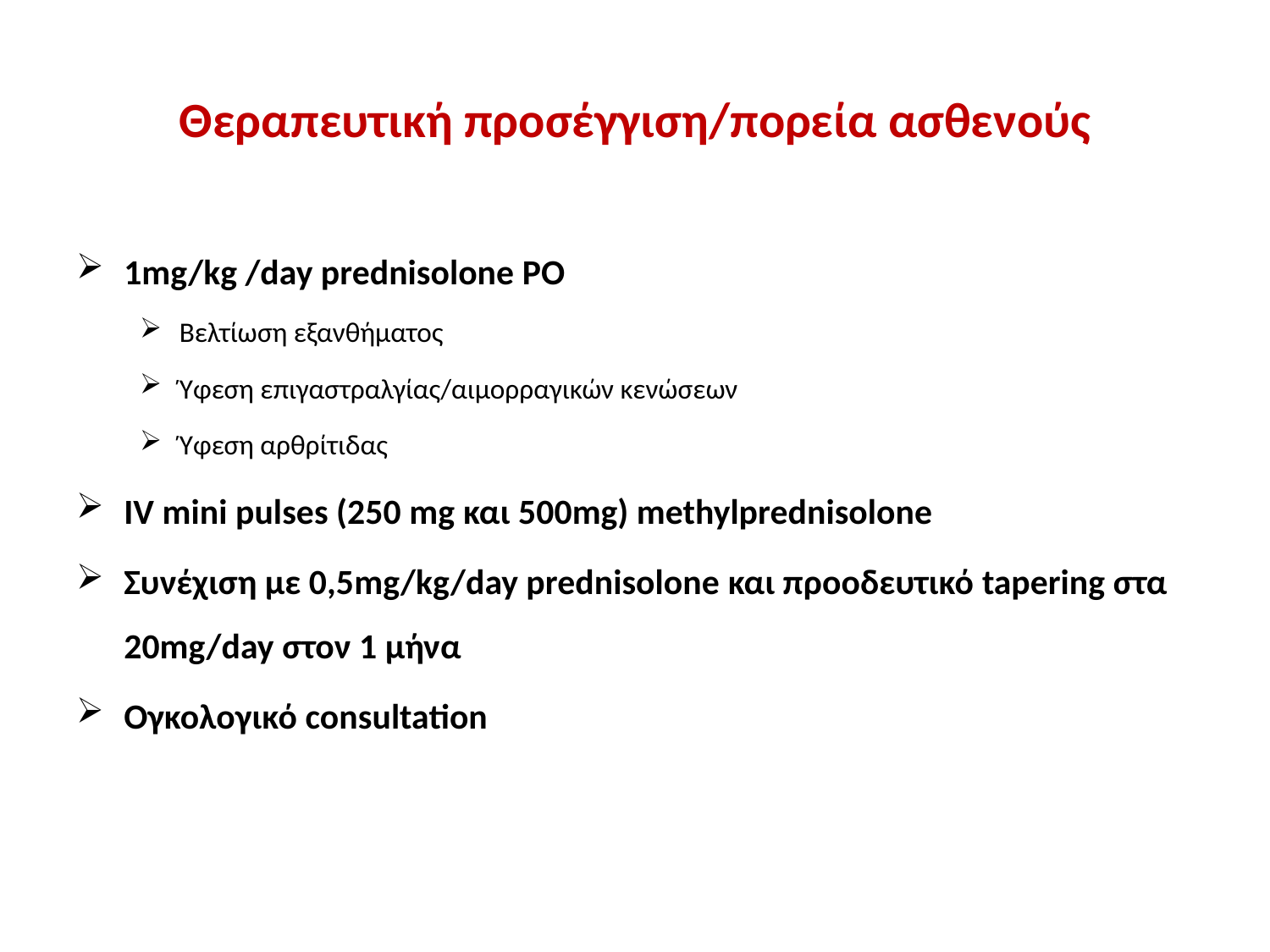

# Θεραπευτική προσέγγιση/πορεία ασθενούς
1mg/kg /day prednisolone PO
Βελτίωση εξανθήματος
Ύφεση επιγαστραλγίας/αιμορραγικών κενώσεων
Ύφεση αρθρίτιδας
IV mini pulses (250 mg και 500mg) methylprednisolone
Συνέχιση με 0,5mg/kg/day prednisolone και προοδευτικό tapering στα 20mg/day στον 1 μήνα
Ογκολογικό consultation